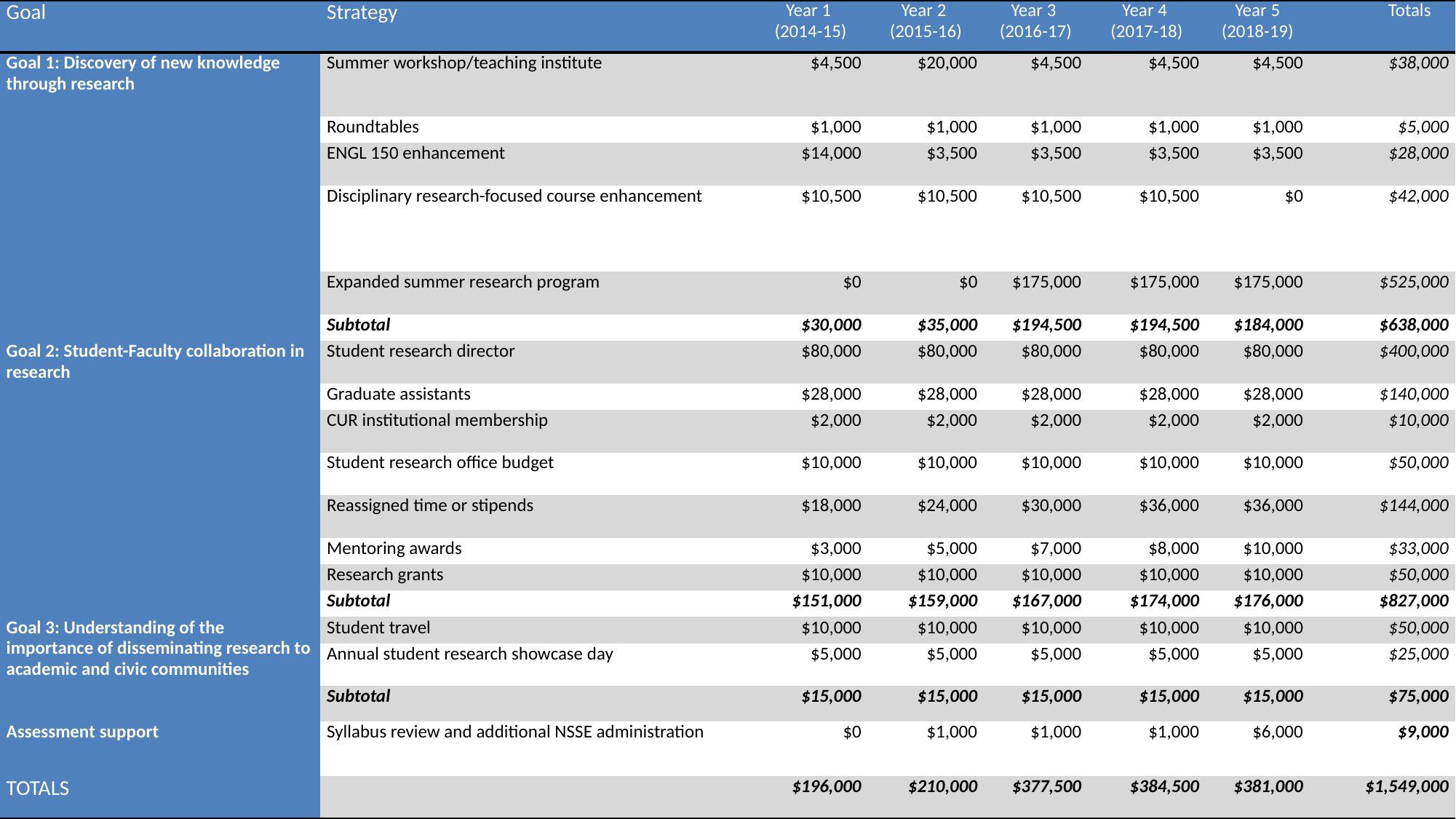

| Goal | Strategy | Year 1 (2014-15) | Year 2 (2015-16) | Year 3 (2016-17) | Year 4 (2017-18) | Year 5 (2018-19) | Totals |
| --- | --- | --- | --- | --- | --- | --- | --- |
| Goal 1: Discovery of new knowledge through research | Summer workshop/teaching institute | $4,500 | $20,000 | $4,500 | $4,500 | $4,500 | $38,000 |
|  | Roundtables | $1,000 | $1,000 | $1,000 | $1,000 | $1,000 | $5,000 |
|  | ENGL 150 enhancement | $14,000 | $3,500 | $3,500 | $3,500 | $3,500 | $28,000 |
|  | Disciplinary research-focused course enhancement | $10,500 | $10,500 | $10,500 | $10,500 | $0 | $42,000 |
|  | Expanded summer research program | $0 | $0 | $175,000 | $175,000 | $175,000 | $525,000 |
|  | Subtotal | $30,000 | $35,000 | $194,500 | $194,500 | $184,000 | $638,000 |
| Goal 2: Student-Faculty collaboration in research | Student research director | $80,000 | $80,000 | $80,000 | $80,000 | $80,000 | $400,000 |
|  | Graduate assistants | $28,000 | $28,000 | $28,000 | $28,000 | $28,000 | $140,000 |
|  | CUR institutional membership | $2,000 | $2,000 | $2,000 | $2,000 | $2,000 | $10,000 |
|  | Student research office budget | $10,000 | $10,000 | $10,000 | $10,000 | $10,000 | $50,000 |
|  | Reassigned time or stipends | $18,000 | $24,000 | $30,000 | $36,000 | $36,000 | $144,000 |
|  | Mentoring awards | $3,000 | $5,000 | $7,000 | $8,000 | $10,000 | $33,000 |
|  | Research grants | $10,000 | $10,000 | $10,000 | $10,000 | $10,000 | $50,000 |
|  | Subtotal | $151,000 | $159,000 | $167,000 | $174,000 | $176,000 | $827,000 |
| Goal 3: Understanding of the importance of disseminating research to academic and civic communities | Student travel | $10,000 | $10,000 | $10,000 | $10,000 | $10,000 | $50,000 |
|  | Annual student research showcase day | $5,000 | $5,000 | $5,000 | $5,000 | $5,000 | $25,000 |
|  | Subtotal | $15,000 | $15,000 | $15,000 | $15,000 | $15,000 | $75,000 |
| Assessment support | Syllabus review and additional NSSE administration | $0 | $1,000 | $1,000 | $1,000 | $6,000 | $9,000 |
| TOTALS |  | $196,000 | $210,000 | $377,500 | $384,500 | $381,000 | $1,549,000 |